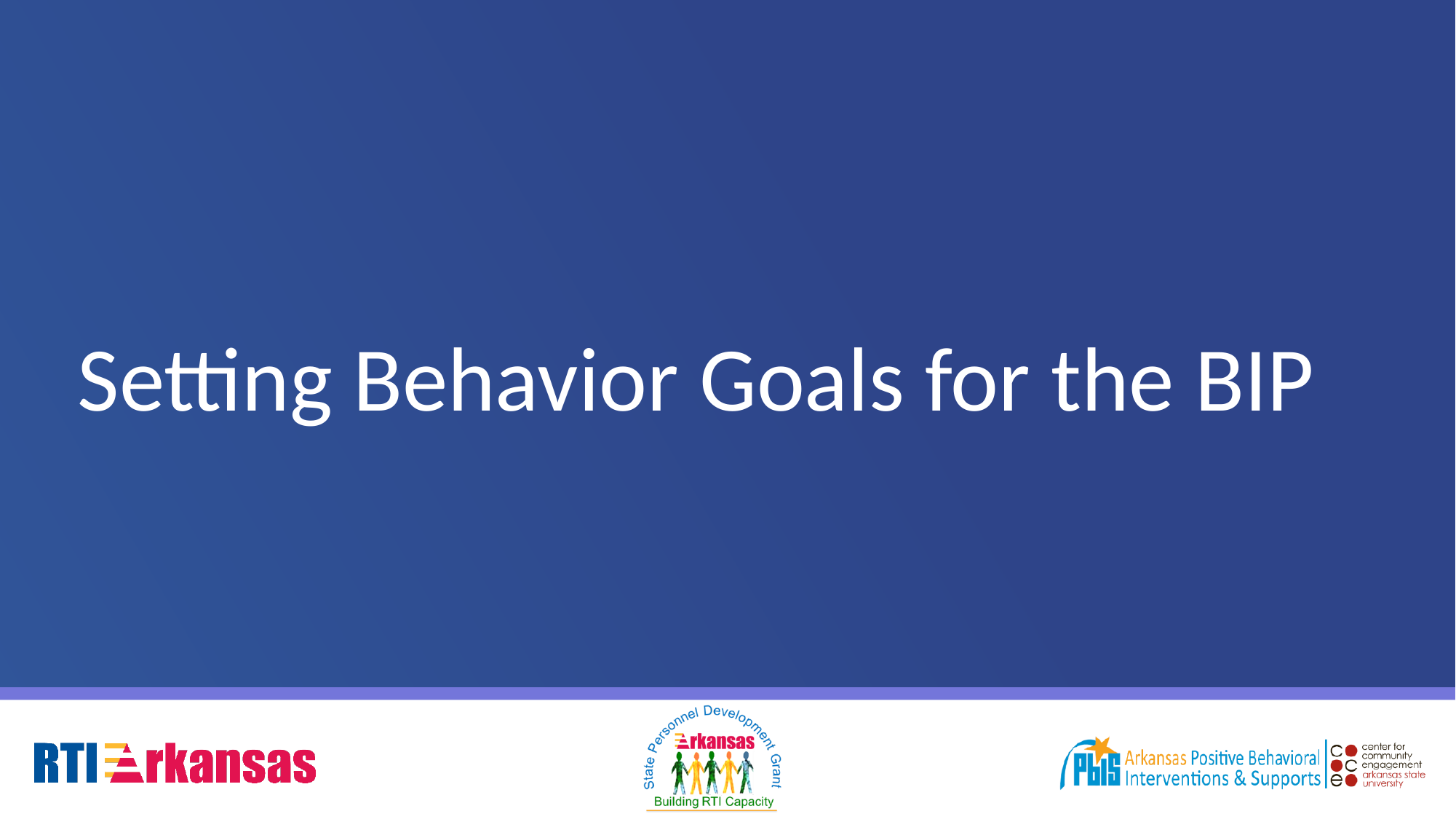

# Setting Behavior Goals for the BIP